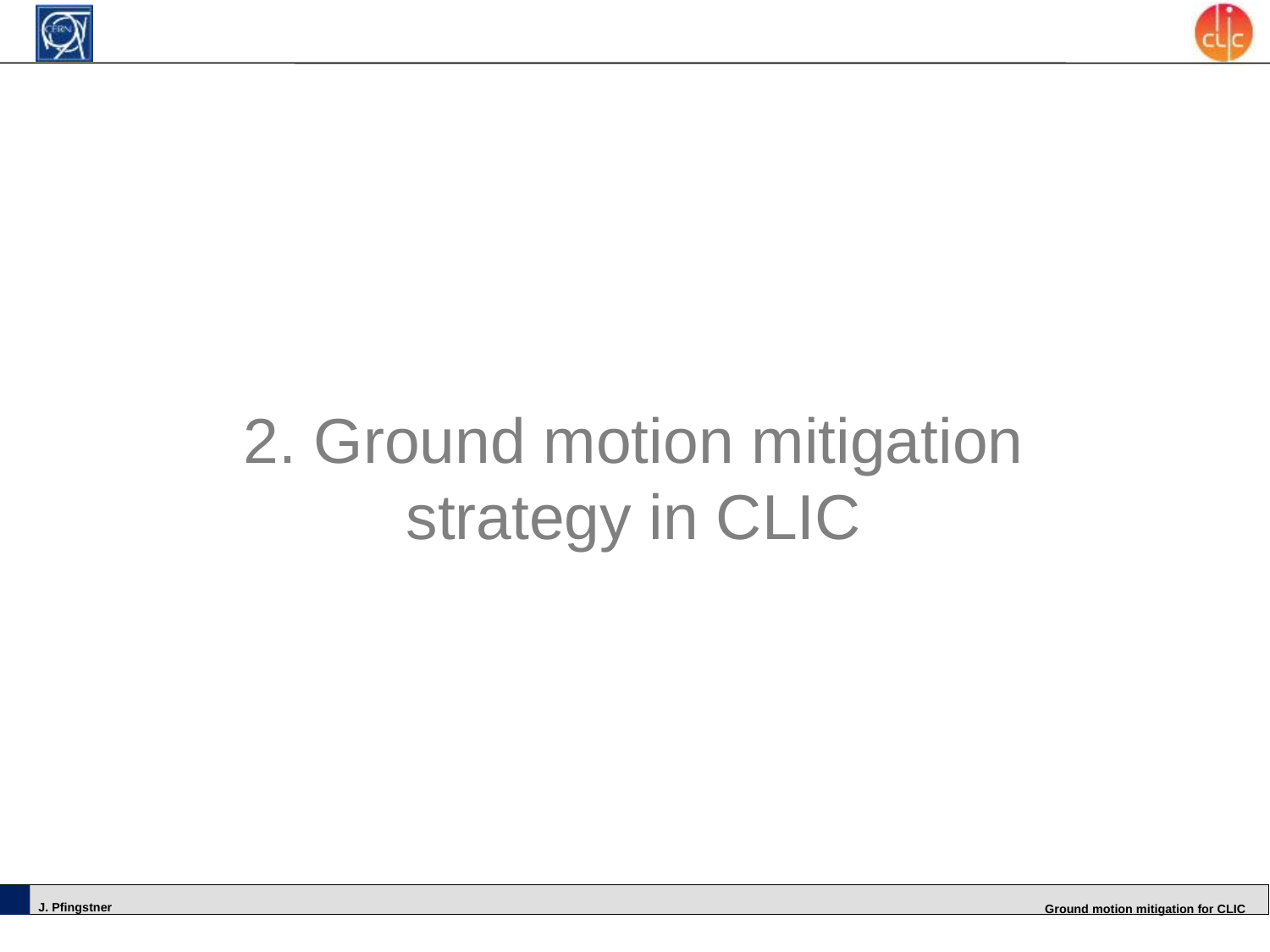

# 2. Ground motion mitigation strategy in CLIC